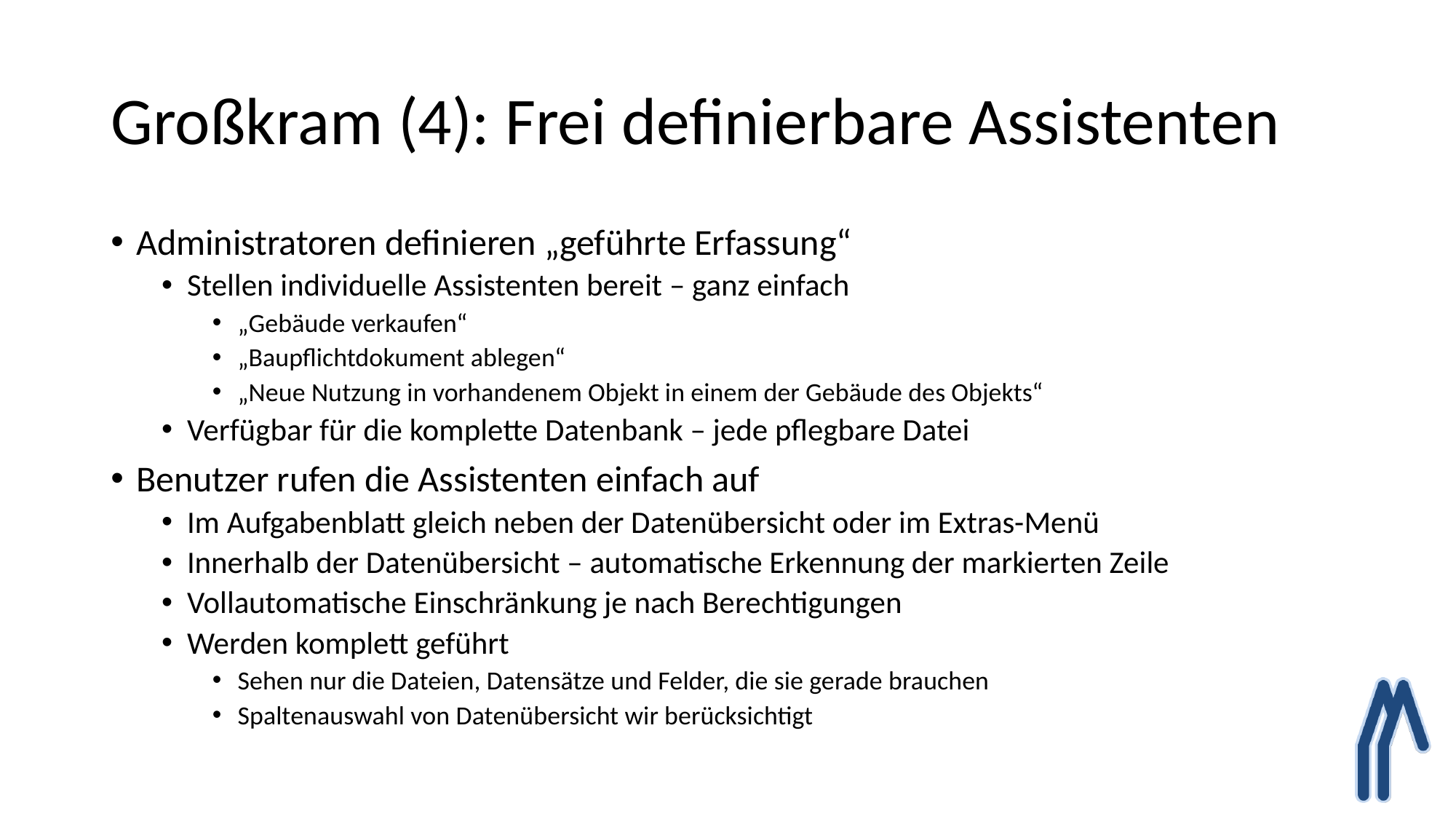

# Großkram (4): Frei definierbare Assistenten
Administratoren definieren „geführte Erfassung“
Stellen individuelle Assistenten bereit – ganz einfach
„Gebäude verkaufen“
„Baupflichtdokument ablegen“
„Neue Nutzung in vorhandenem Objekt in einem der Gebäude des Objekts“
Verfügbar für die komplette Datenbank – jede pflegbare Datei
Benutzer rufen die Assistenten einfach auf
Im Aufgabenblatt gleich neben der Datenübersicht oder im Extras-Menü
Innerhalb der Datenübersicht – automatische Erkennung der markierten Zeile
Vollautomatische Einschränkung je nach Berechtigungen
Werden komplett geführt
Sehen nur die Dateien, Datensätze und Felder, die sie gerade brauchen
Spaltenauswahl von Datenübersicht wir berücksichtigt